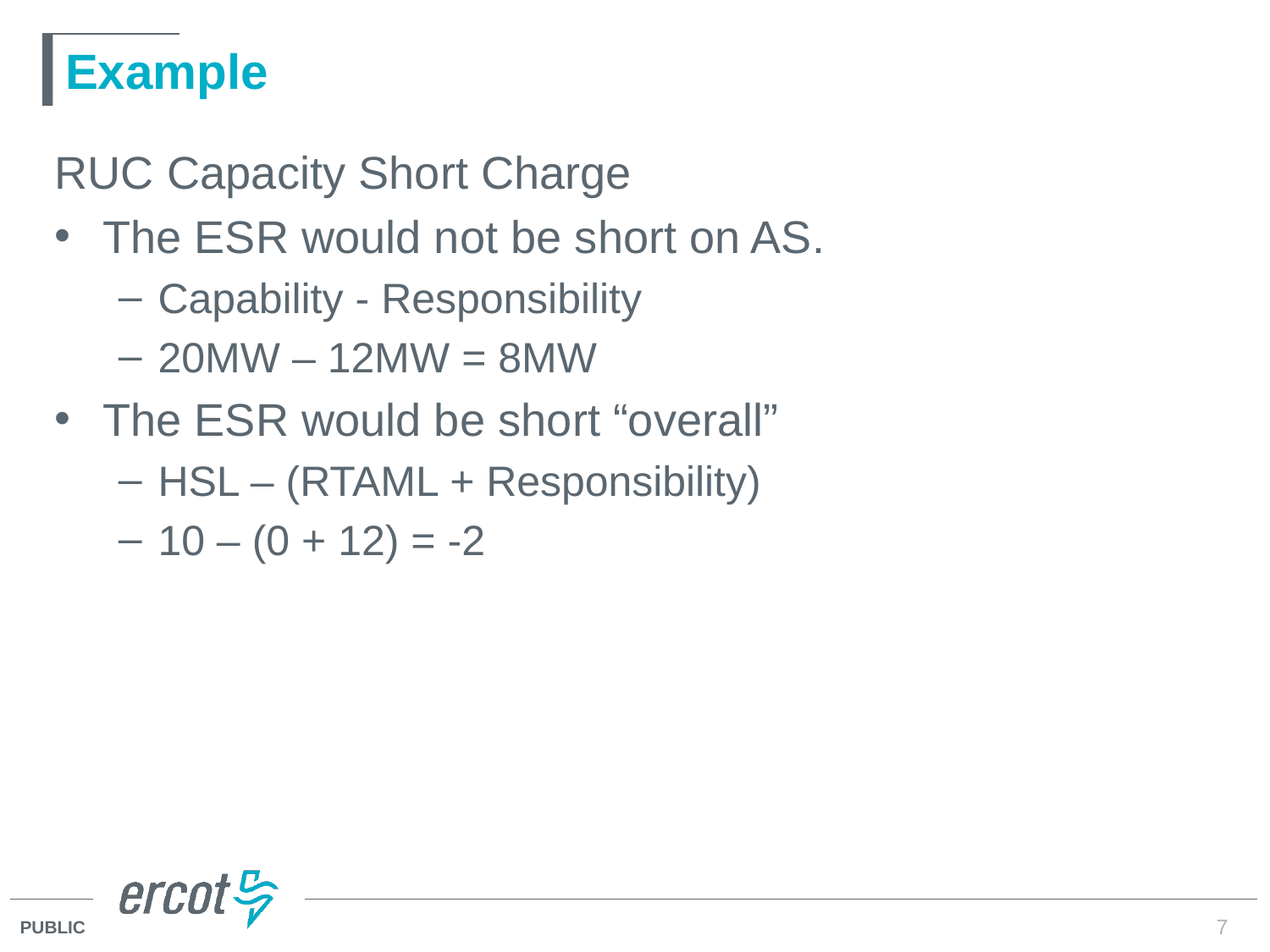

# Example
RUC Capacity Short Charge
The ESR would not be short on AS.
Capability - Responsibility
20MW – 12MW = 8MW
The ESR would be short “overall”
HSL – (RTAML + Responsibility)
10 – (0 + 12) = -2
7